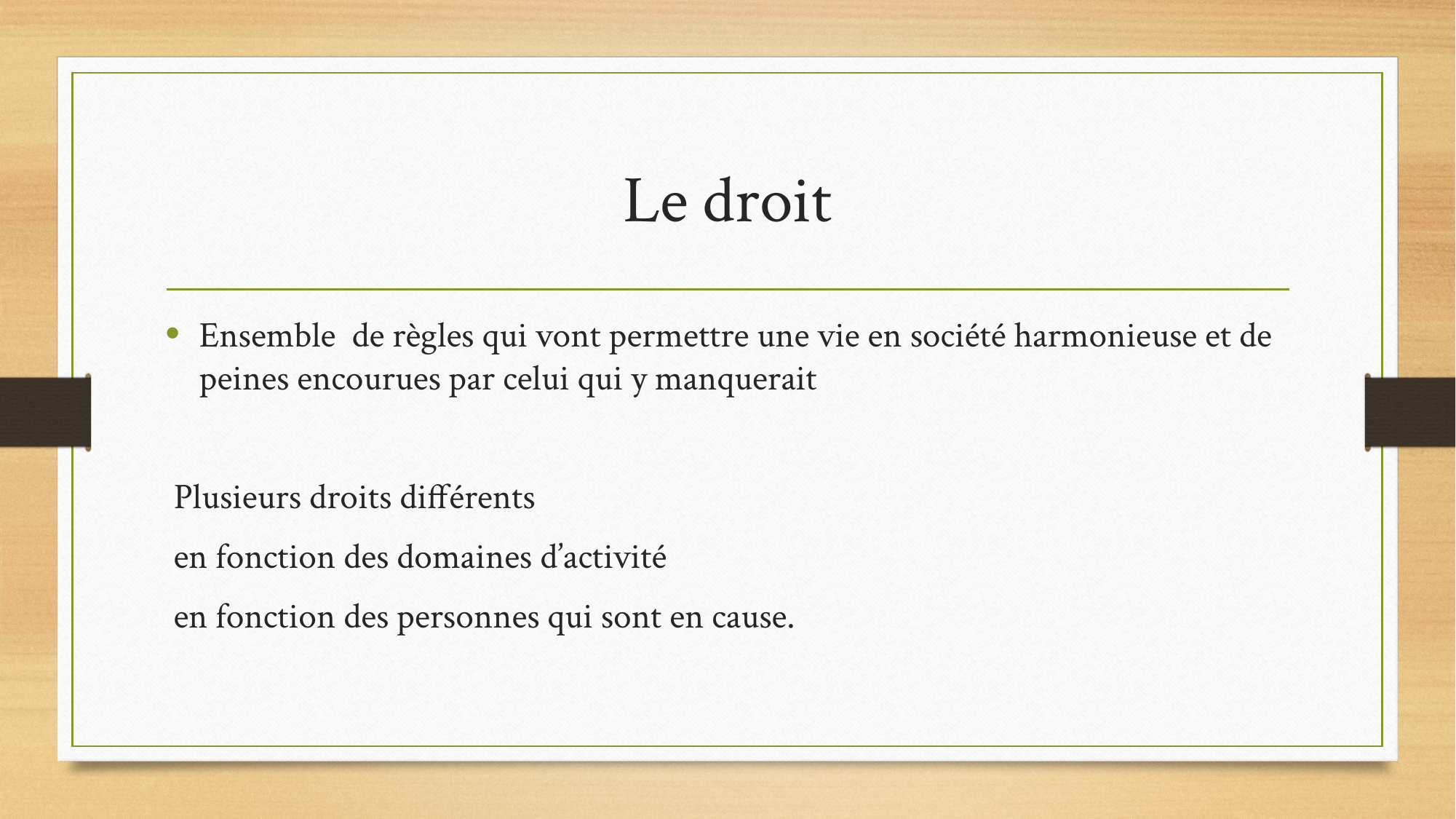

# Le droit
Ensemble  de règles qui vont permettre une vie en société harmonieuse et de peines encourues par celui qui y manquerait

 Plusieurs droits différents
 en fonction des domaines d’activité
 en fonction des personnes qui sont en cause.